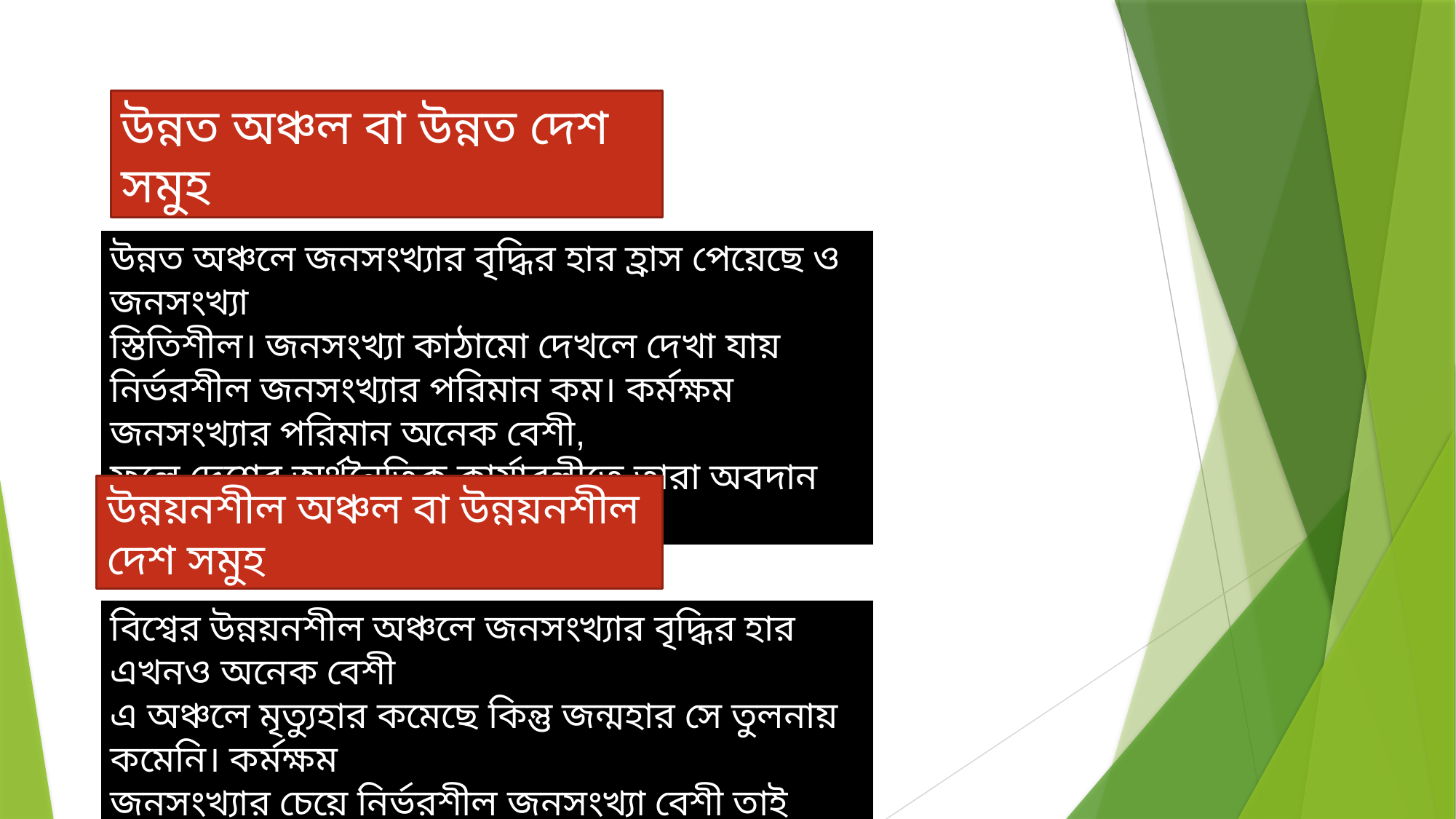

উন্নত অঞ্চল বা উন্নত দেশ সমুহ
উন্নত অঞ্চলে জনসংখ্যার বৃদ্ধির হার হ্রাস পেয়েছে ও জনসংখ্যা
স্তিতিশীল। জনসংখ্যা কাঠামো দেখলে দেখা যায় নির্ভরশীল জনসংখ্যার পরিমান কম। কর্মক্ষম জনসংখ্যার পরিমান অনেক বেশী,
ফলে দেশের অর্থনৈতিক কার্যাবলীতে তারা অবদান রাখে।
উন্নয়নশীল অঞ্চল বা উন্নয়নশীল দেশ সমুহ
বিশ্বের উন্নয়নশীল অঞ্চলে জনসংখ্যার বৃদ্ধির হার এখনও অনেক বেশী
এ অঞ্চলে মৃত্যুহার কমেছে কিন্তু জন্মহার সে তুলনায় কমেনি। কর্মক্ষম
জনসংখ্যার চেয়ে নির্ভরশীল জনসংখ্যা বেশী তাই অর্থনৈতিক দিক
থেকে এসব অঞ্চল পিছিয়ে।